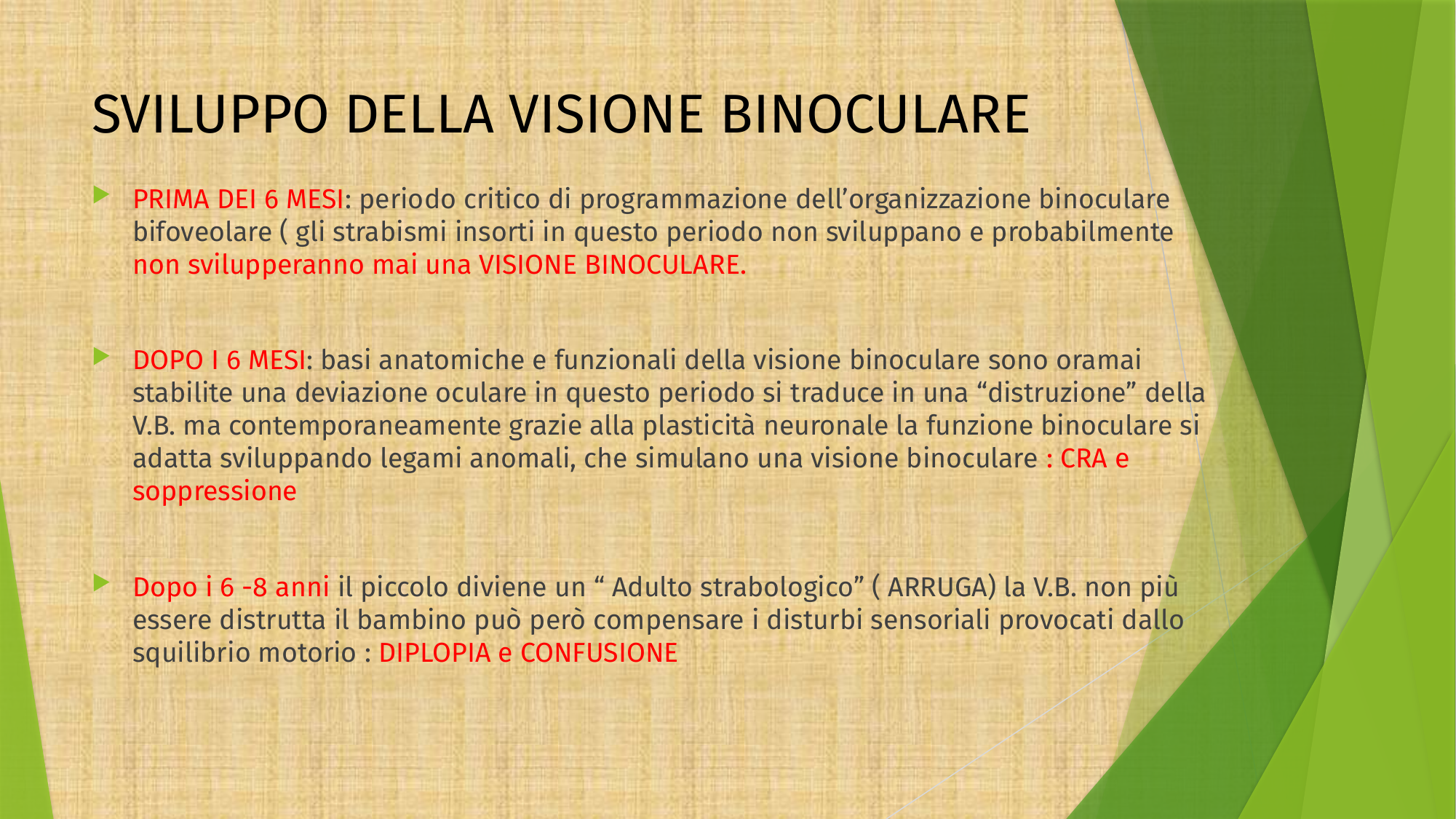

# SVILUPPO DELLA VISIONE BINOCULARE
PRIMA DEI 6 MESI: periodo critico di programmazione dell’organizzazione binoculare bifoveolare ( gli strabismi insorti in questo periodo non sviluppano e probabilmente non svilupperanno mai una VISIONE BINOCULARE.

DOPO I 6 MESI: basi anatomiche e funzionali della visione binoculare sono oramai stabilite una deviazione oculare in questo periodo si traduce in una “distruzione” della V.B. ma contemporaneamente grazie alla plasticità neuronale la funzione binoculare si adatta sviluppando legami anomali, che simulano una visione binoculare : CRA e soppressione

Dopo i 6 -8 anni il piccolo diviene un “ Adulto strabologico” ( ARRUGA) la V.B. non più essere distrutta il bambino può però compensare i disturbi sensoriali provocati dallo squilibrio motorio : DIPLOPIA e CONFUSIONE